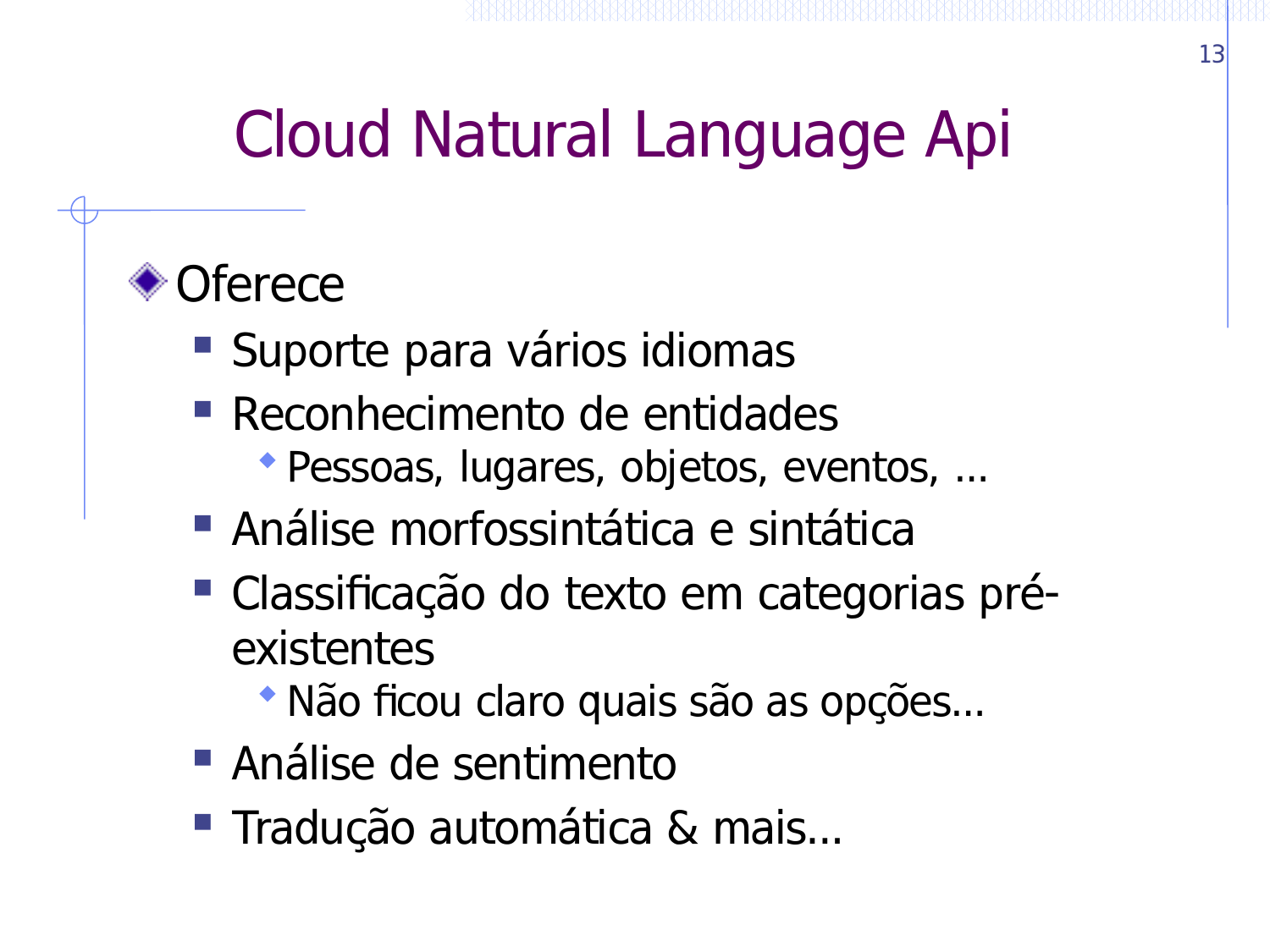

13
# Cloud Natural Language Api
Oferece
Suporte para vários idiomas
Reconhecimento de entidades
Pessoas, lugares, objetos, eventos, …
Análise morfossintática e sintática
Classificação do texto em categorias pré-existentes
Não ficou claro quais são as opções…
Análise de sentimento
Tradução automática & mais…